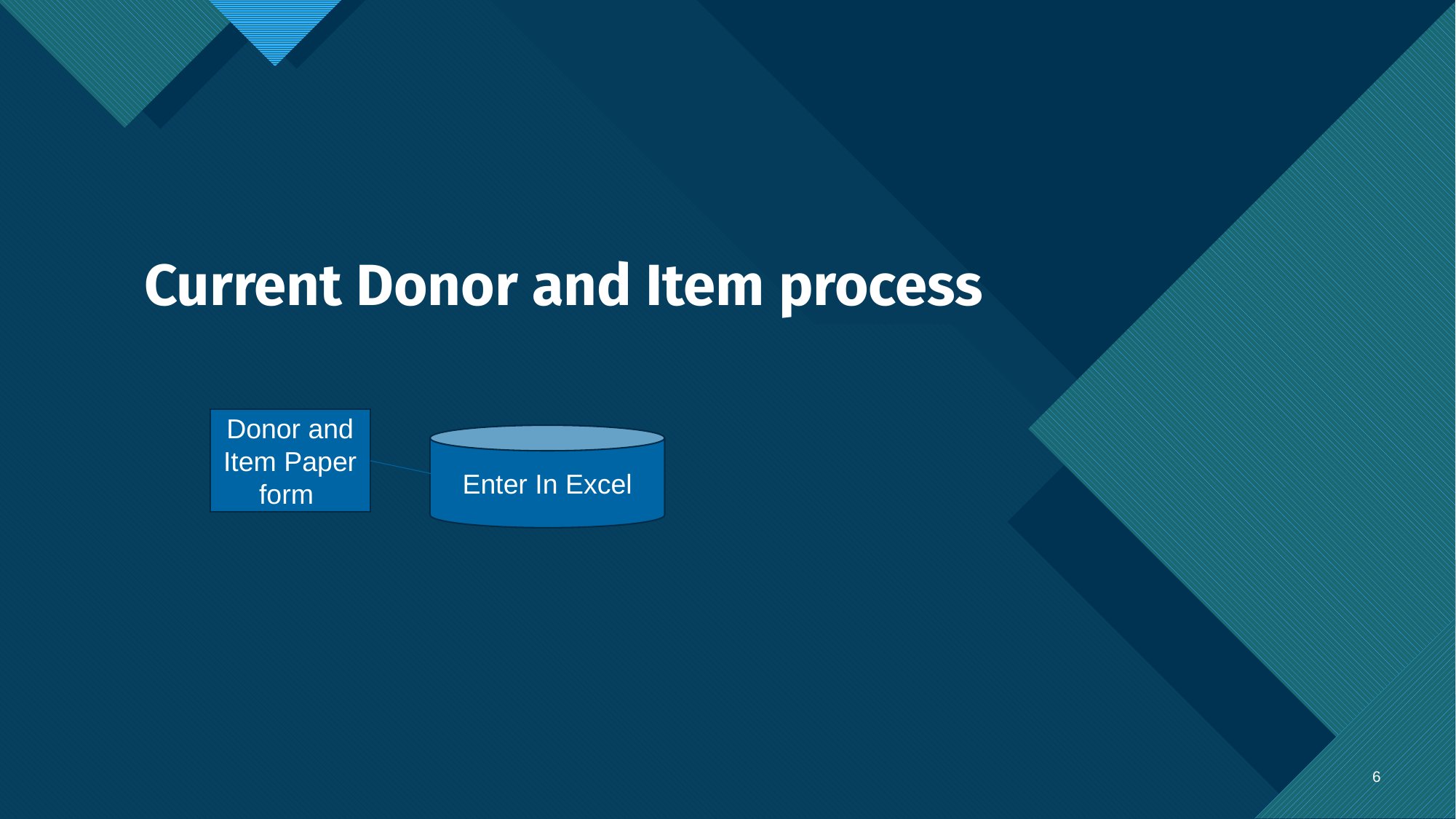

# Current Donor and Item process

Donor and Item Paper form
Enter In Excel
6